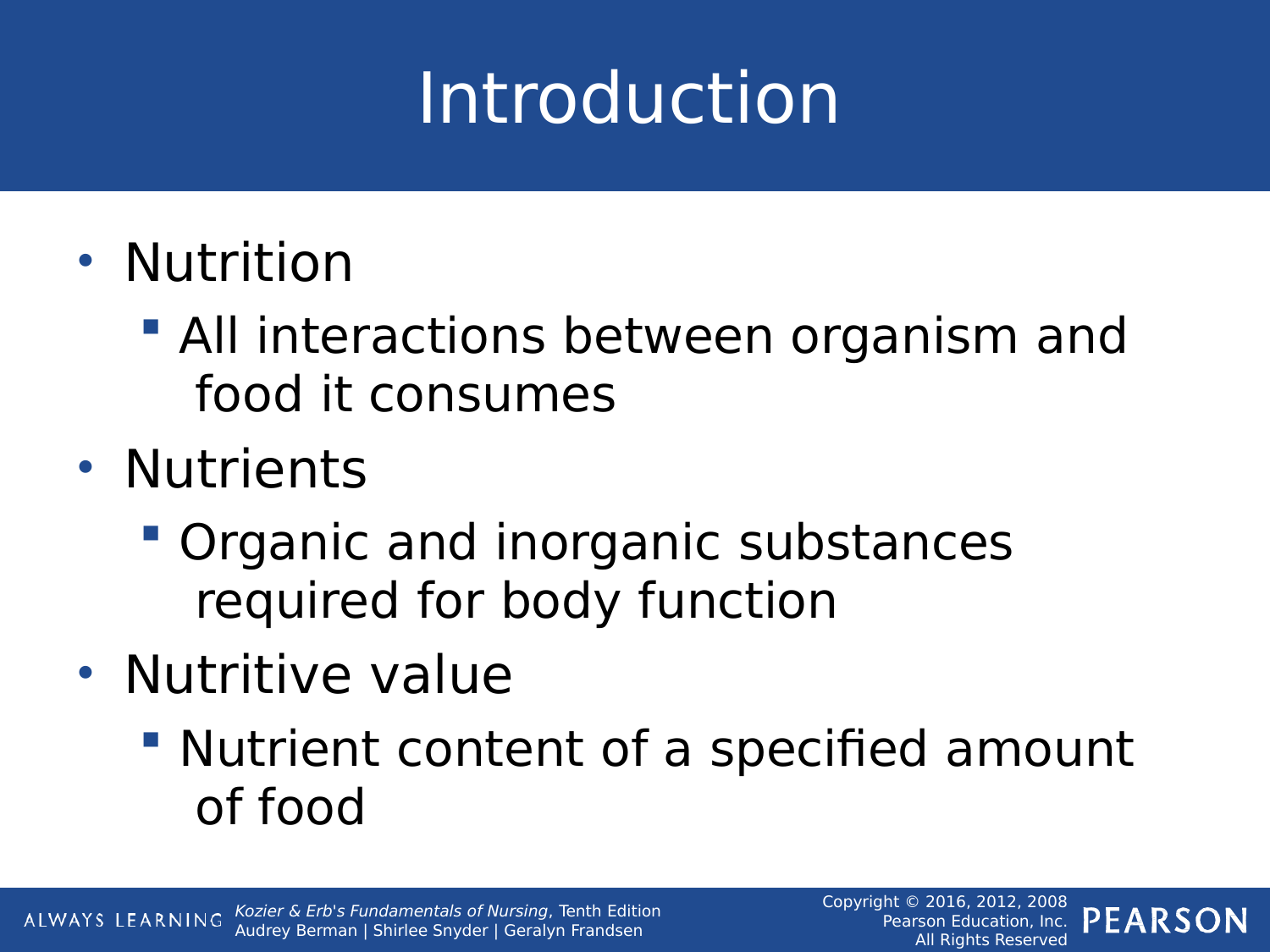

# Introduction
Nutrition
All interactions between organism and  food it consumes
Nutrients
Organic and inorganic substances  required for body function
Nutritive value
Nutrient content of a specified amount  of food
Copyright © 2016, 2012, 2008  Pearson Education, Inc.  All Rights Reserved
Kozier & Erb's Fundamentals of Nursing, Tenth Edition  Audrey Berman | Shirlee Snyder | Geralyn Frandsen